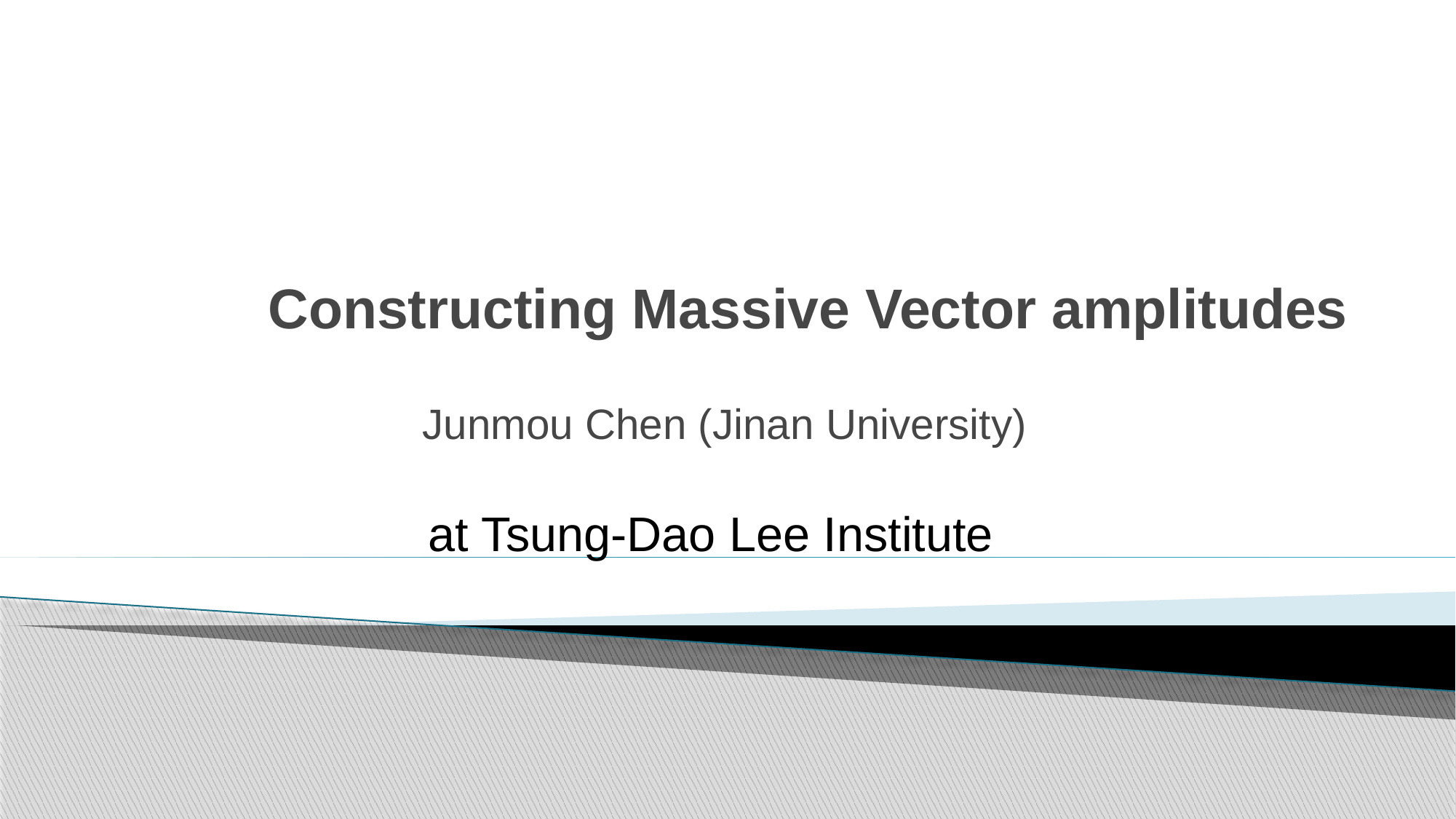

# Constructing Massive Vector amplitudes
Junmou Chen (Jinan University)

at Tsung-Dao Lee Institute